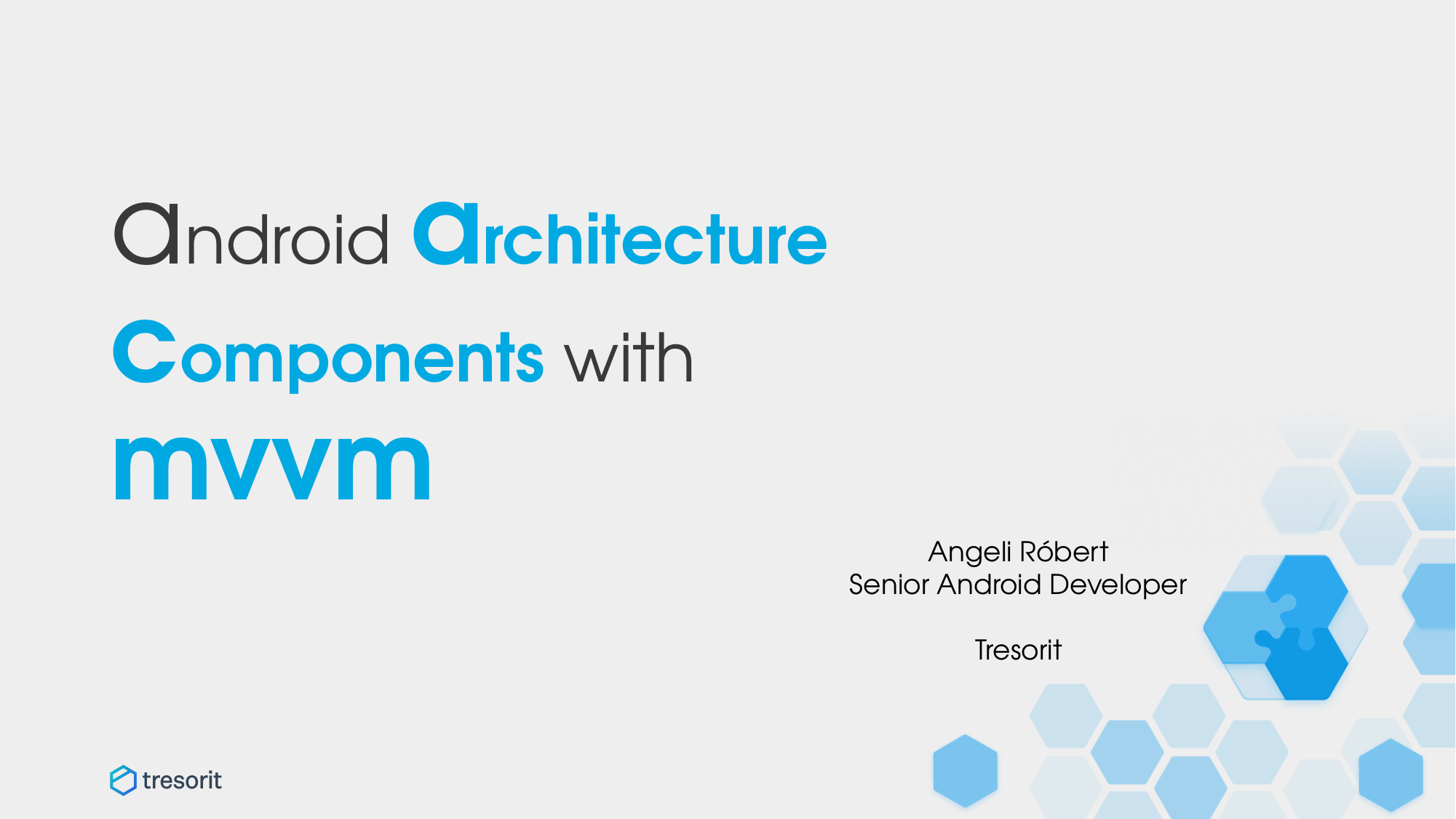

# android architecture components with mvvm
Angeli Róbert
Senior Android Developer

Tresorit